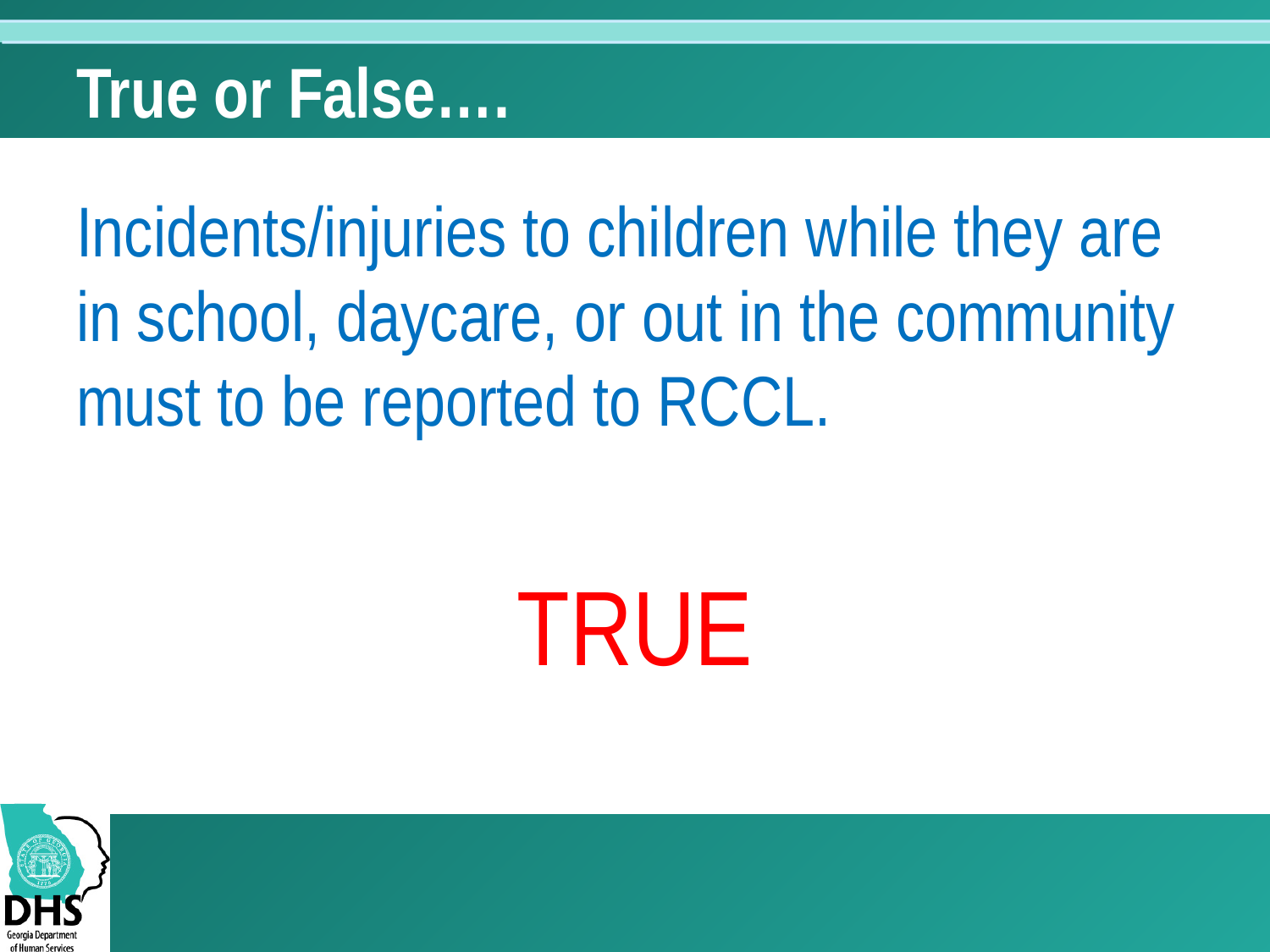

# True or False….
Incidents/injuries to children while they are in school, daycare, or out in the community must to be reported to RCCL.

TRUE